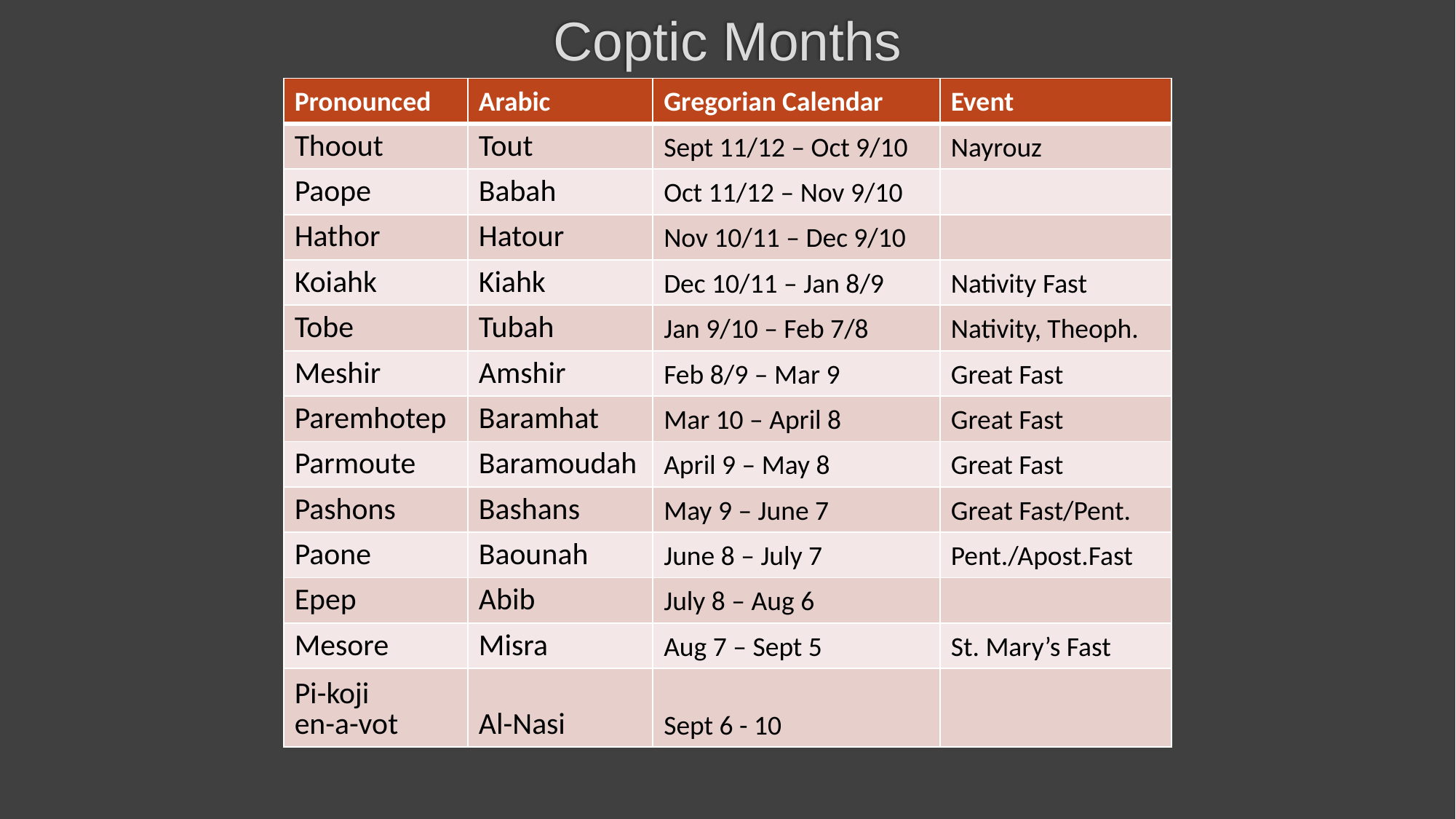

# Coptic Months
| Pronounced | Arabic | Gregorian Calendar | Event |
| --- | --- | --- | --- |
| Thoout | Tout | Sept 11/12 – Oct 9/10 | Nayrouz |
| Paope | Babah | Oct 11/12 – Nov 9/10 |  |
| Hathor | Hatour | Nov 10/11 – Dec 9/10 |  |
| Koiahk | Kiahk | Dec 10/11 – Jan 8/9 | Nativity Fast |
| Tobe | Tubah | Jan 9/10 – Feb 7/8 | Nativity, Theoph. |
| Meshir | Amshir | Feb 8/9 – Mar 9 | Great Fast |
| Paremhotep | Baramhat | Mar 10 – April 8 | Great Fast |
| Parmoute | Baramoudah | April 9 – May 8 | Great Fast |
| Pashons | Bashans | May 9 – June 7 | Great Fast/Pent. |
| Paone | Baounah | June 8 – July 7 | Pent./Apost.Fast |
| Epep | Abib | July 8 – Aug 6 |  |
| Mesore | Misra | Aug 7 – Sept 5 | St. Mary’s Fast |
| Pi-koji en-a-vot | Al-Nasi | Sept 6 - 10 |  |